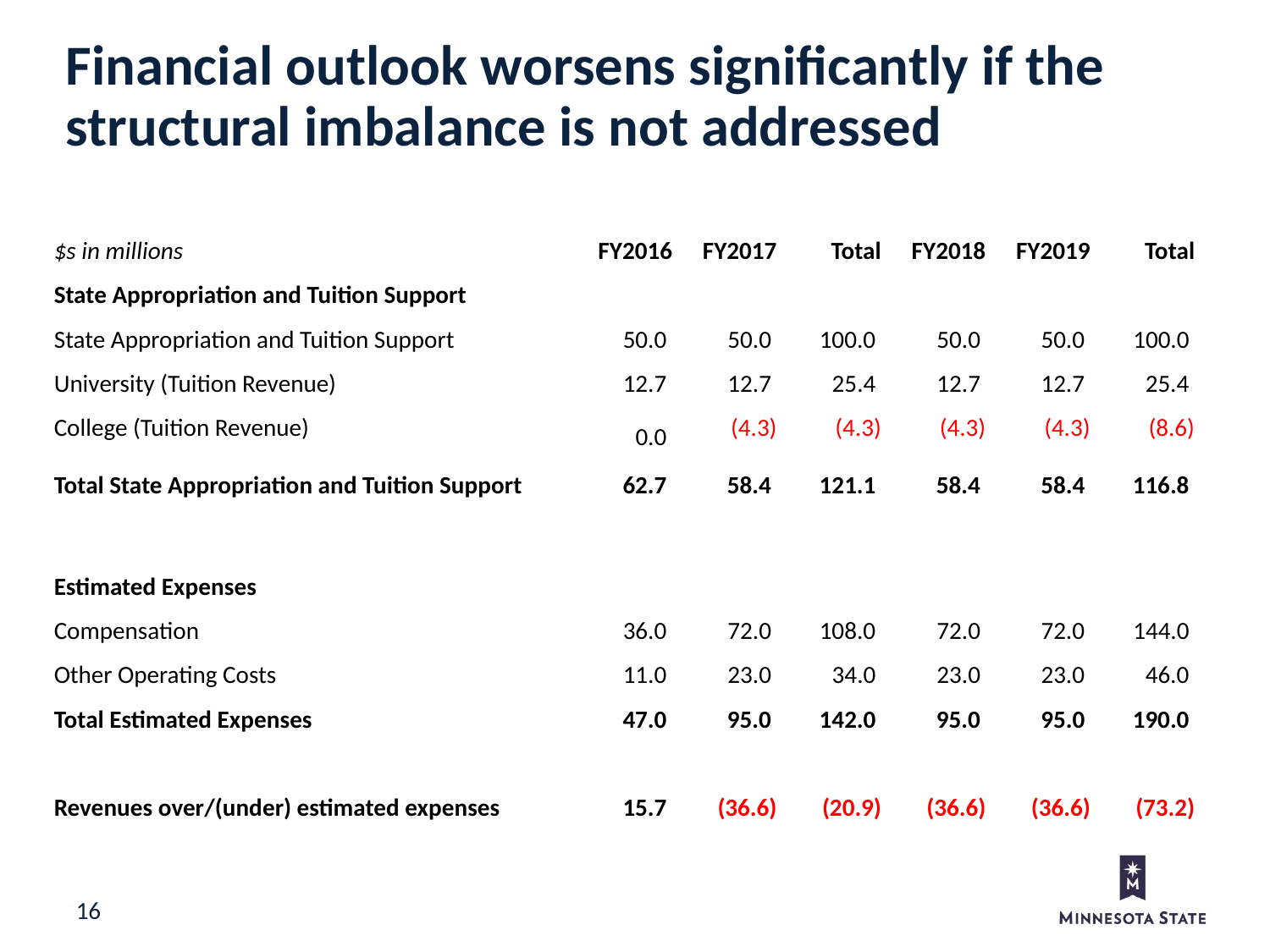

Financial outlook worsens significantly if the
structural imbalance is not addressed
|  |  |  |  |  |  |  |
| --- | --- | --- | --- | --- | --- | --- |
| $s in millions | FY2016 | FY2017 | Total | FY2018 | FY2019 | Total |
| State Appropriation and Tuition Support |  |  |  |  |  |  |
| State Appropriation and Tuition Support | 50.0 | 50.0 | 100.0 | 50.0 | 50.0 | 100.0 |
| University (Tuition Revenue) | 12.7 | 12.7 | 25.4 | 12.7 | 12.7 | 25.4 |
| College (Tuition Revenue) | 0.0 | (4.3) | (4.3) | (4.3) | (4.3) | (8.6) |
| Total State Appropriation and Tuition Support | 62.7 | 58.4 | 121.1 | 58.4 | 58.4 | 116.8 |
|  |  |  |  |  |  |  |
| Estimated Expenses |  |  |  |  |  |  |
| Compensation | 36.0 | 72.0 | 108.0 | 72.0 | 72.0 | 144.0 |
| Other Operating Costs | 11.0 | 23.0 | 34.0 | 23.0 | 23.0 | 46.0 |
| Total Estimated Expenses | 47.0 | 95.0 | 142.0 | 95.0 | 95.0 | 190.0 |
|  |  |  |  |  |  |  |
| Revenues over/(under) estimated expenses | 15.7 | (36.6) | (20.9) | (36.6) | (36.6) | (73.2) |